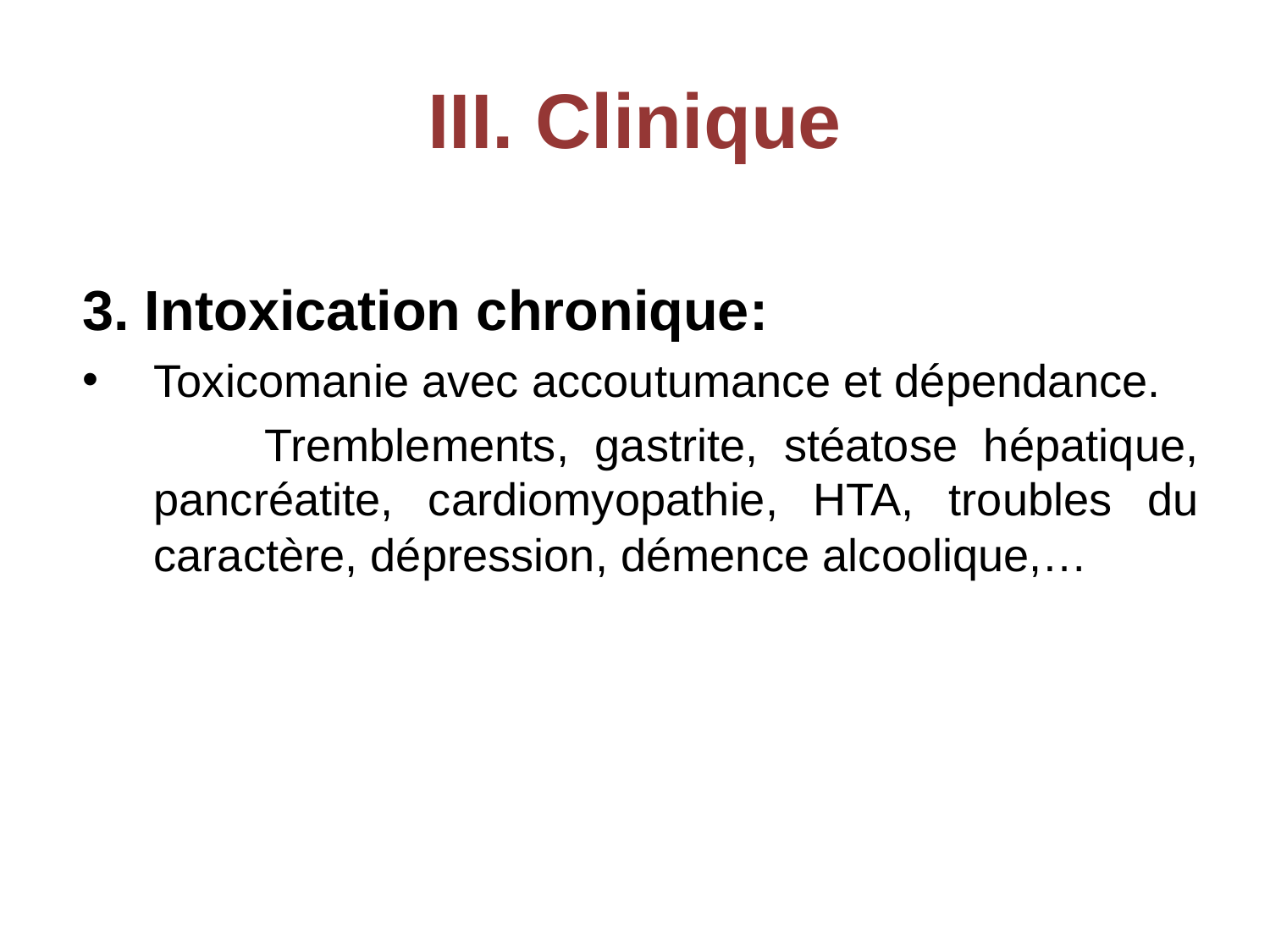

# III. Clinique
3. Intoxication chronique:
Toxicomanie avec accoutumance et dépendance.
       Tremblements, gastrite, stéatose hépatique, pancréatite, cardiomyopathie, HTA, troubles du caractère, dépression, démence alcoolique,…